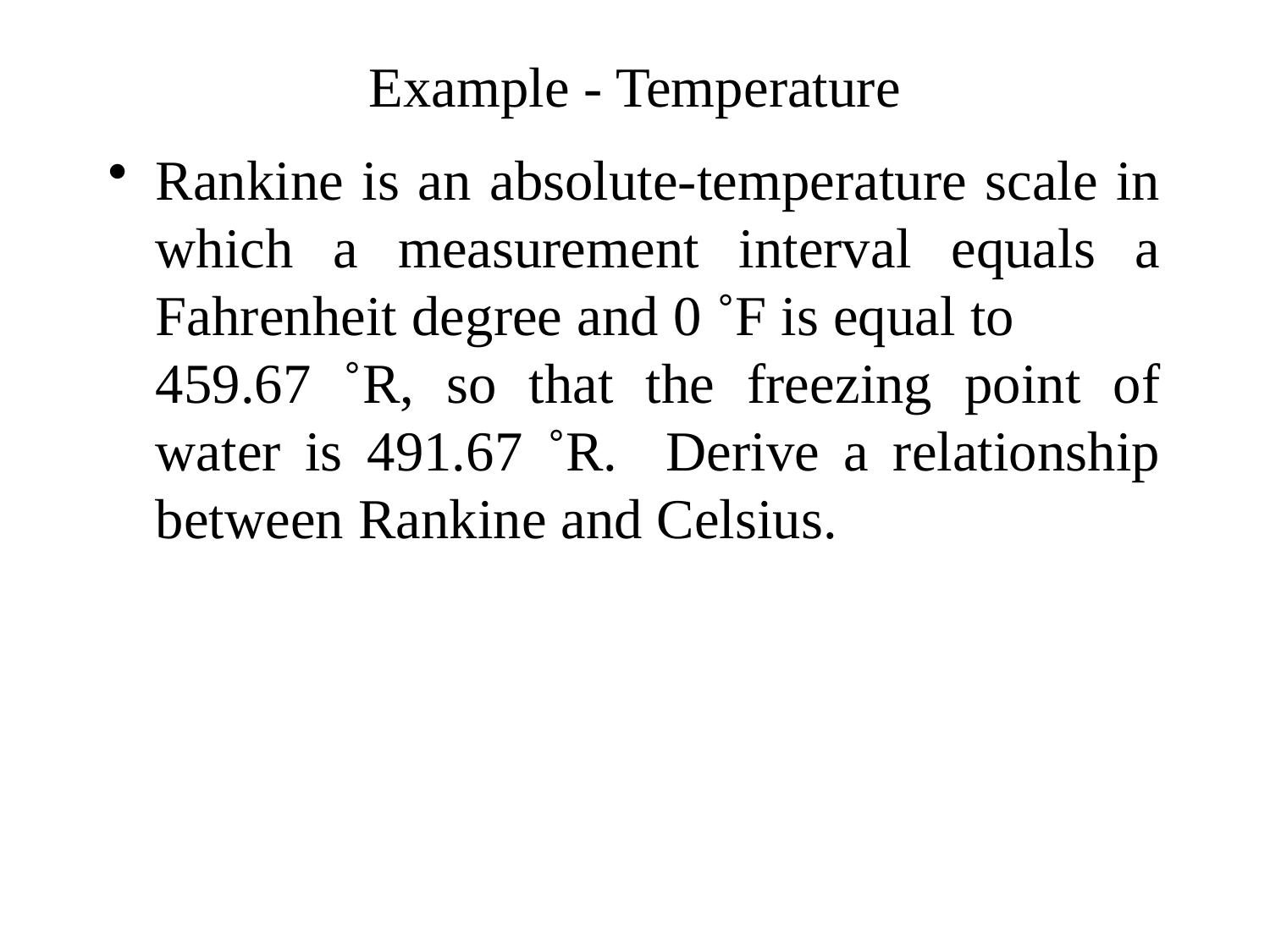

# Example - Temperature
Rankine is an absolute-temperature scale in which a measurement interval equals a Fahrenheit degree and 0 ˚F is equal to           459.67 ˚R, so that the freezing point of water is 491.67 ˚R.  Derive a relationship between Rankine and Celsius.